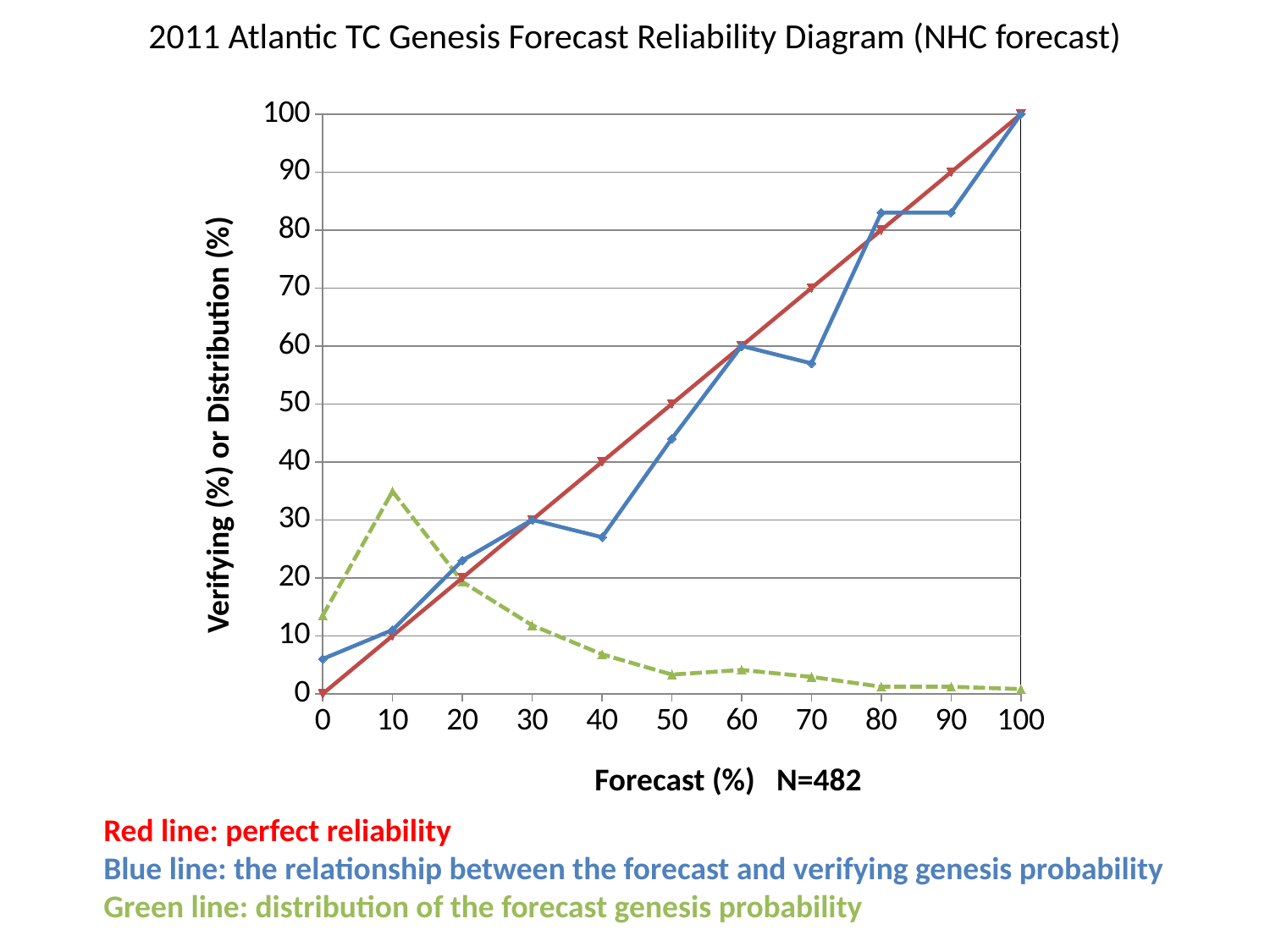

# 2011 Atlantic TC Genesis Forecast Reliability Diagram (NHC forecast)

### Chart

| Category | Y-Values | Z-Value | N-Value |
|---|---|---|---|
Verifying (%) or Distribution (%)
Forecast (%)   N=482
Red line: perfect reliability
Blue line: the relationship between the forecast and verifying genesis probability
Green line: distribution of the forecast genesis probability